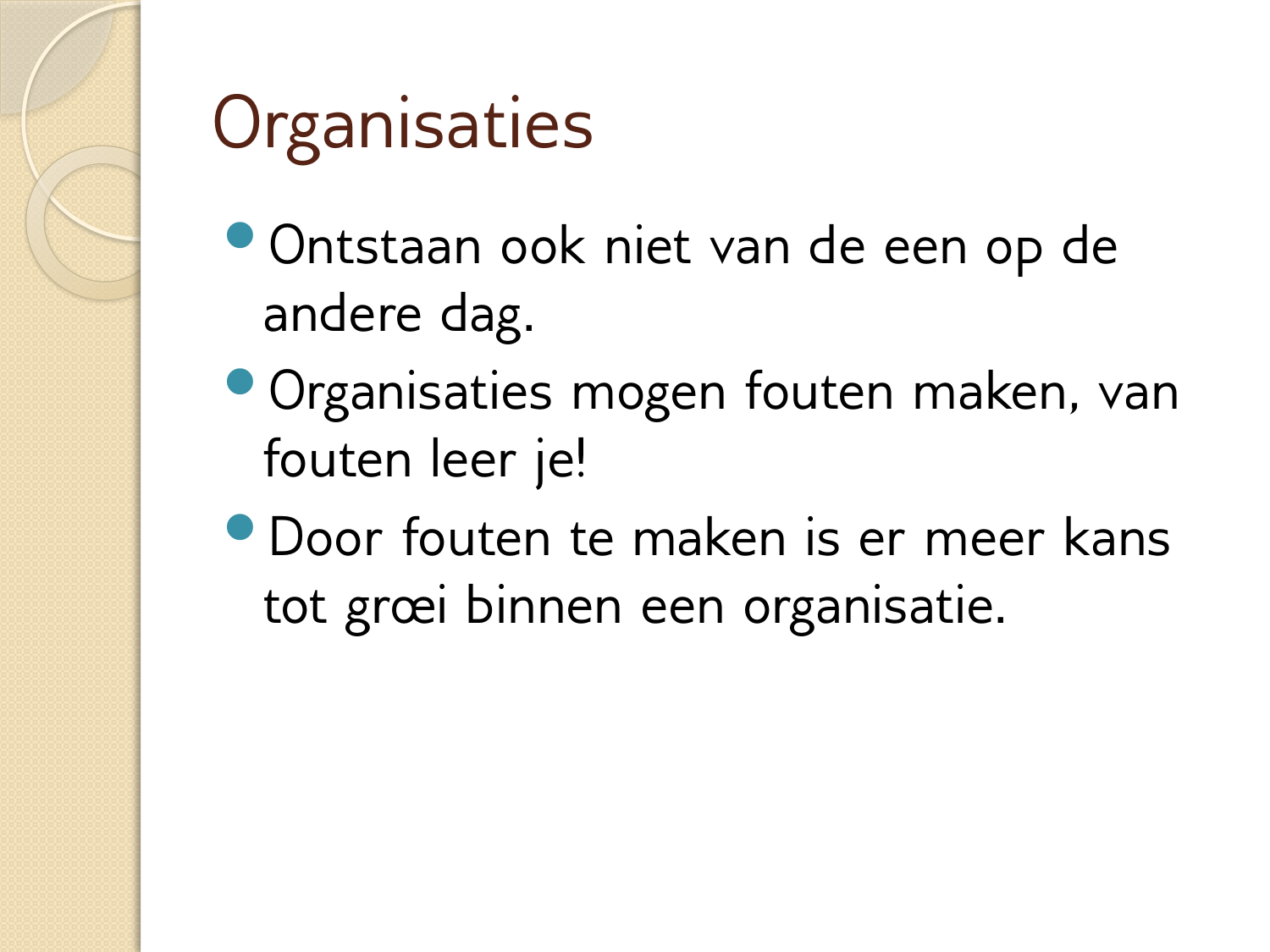

# Organisaties
Ontstaan ook niet van de een op de andere dag.
Organisaties mogen fouten maken, van fouten leer je!
Door fouten te maken is er meer kans tot groei binnen een organisatie.